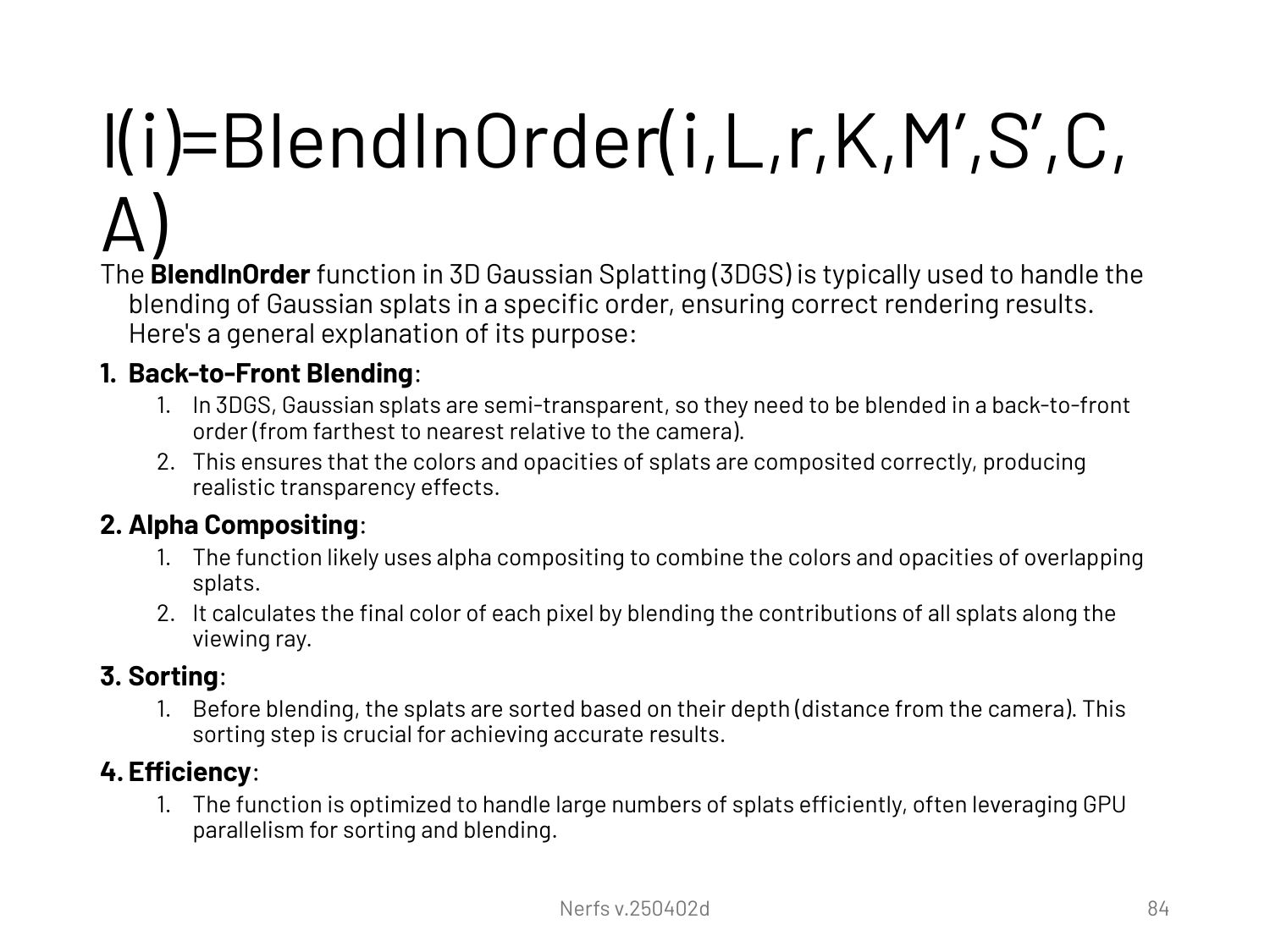

# I(i)=BlendInOrder(i,L,r,K,M’,S’,C,A)
The BlendInOrder function in 3D Gaussian Splatting (3DGS) is typically used to handle the blending of Gaussian splats in a specific order, ensuring correct rendering results. Here's a general explanation of its purpose:
Back-to-Front Blending:
In 3DGS, Gaussian splats are semi-transparent, so they need to be blended in a back-to-front order (from farthest to nearest relative to the camera).
This ensures that the colors and opacities of splats are composited correctly, producing realistic transparency effects.
Alpha Compositing:
The function likely uses alpha compositing to combine the colors and opacities of overlapping splats.
It calculates the final color of each pixel by blending the contributions of all splats along the viewing ray.
Sorting:
Before blending, the splats are sorted based on their depth (distance from the camera). This sorting step is crucial for achieving accurate results.
Efficiency:
The function is optimized to handle large numbers of splats efficiently, often leveraging GPU parallelism for sorting and blending.

Nerfs v.250402d
84